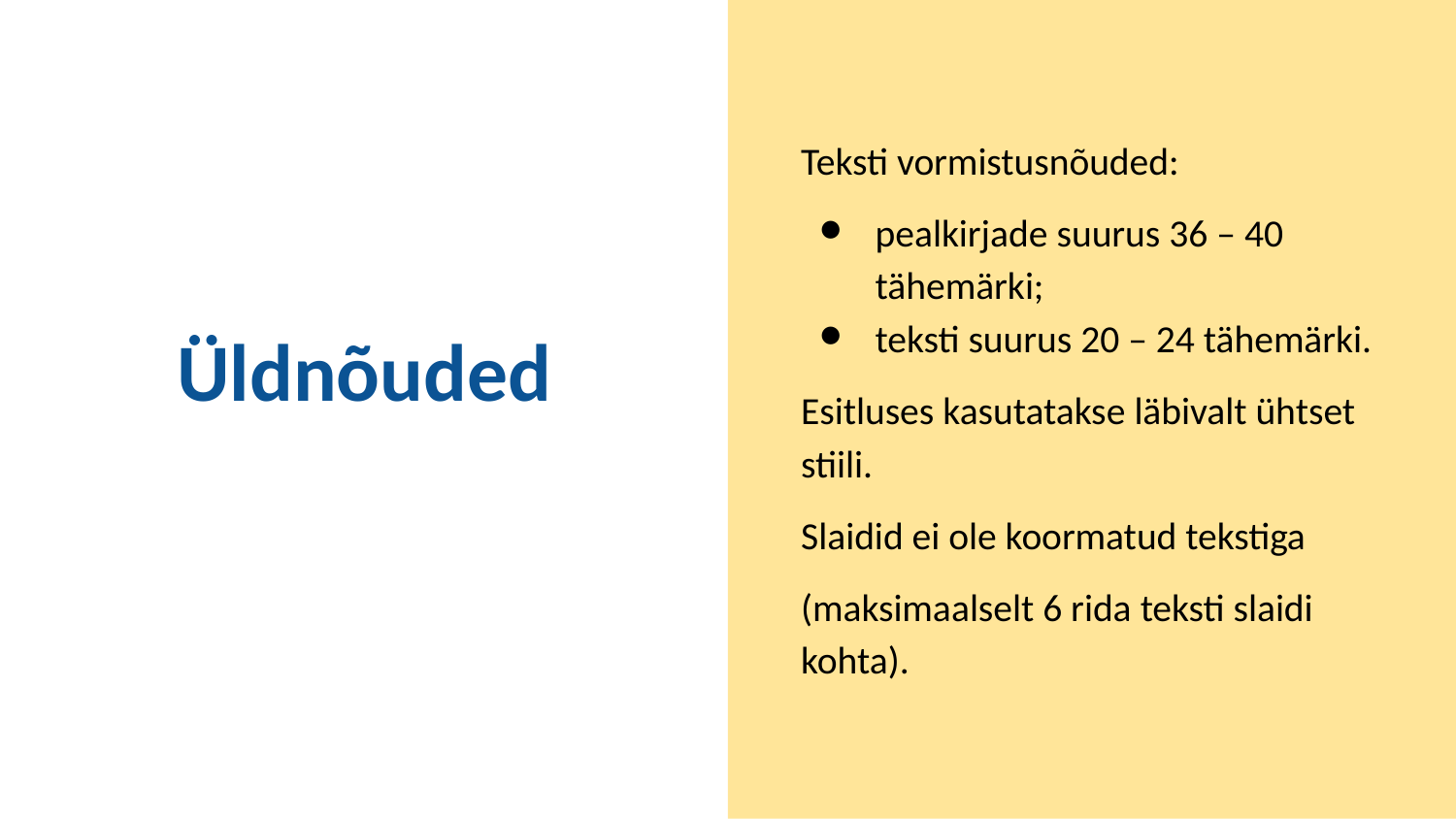

Teksti vormistusnõuded:
pealkirjade suurus 36 – 40 tähemärki;
teksti suurus 20 – 24 tähemärki.
Esitluses kasutatakse läbivalt ühtset stiili.
Slaidid ei ole koormatud tekstiga
(maksimaalselt 6 rida teksti slaidi kohta).

# Üldnõuded